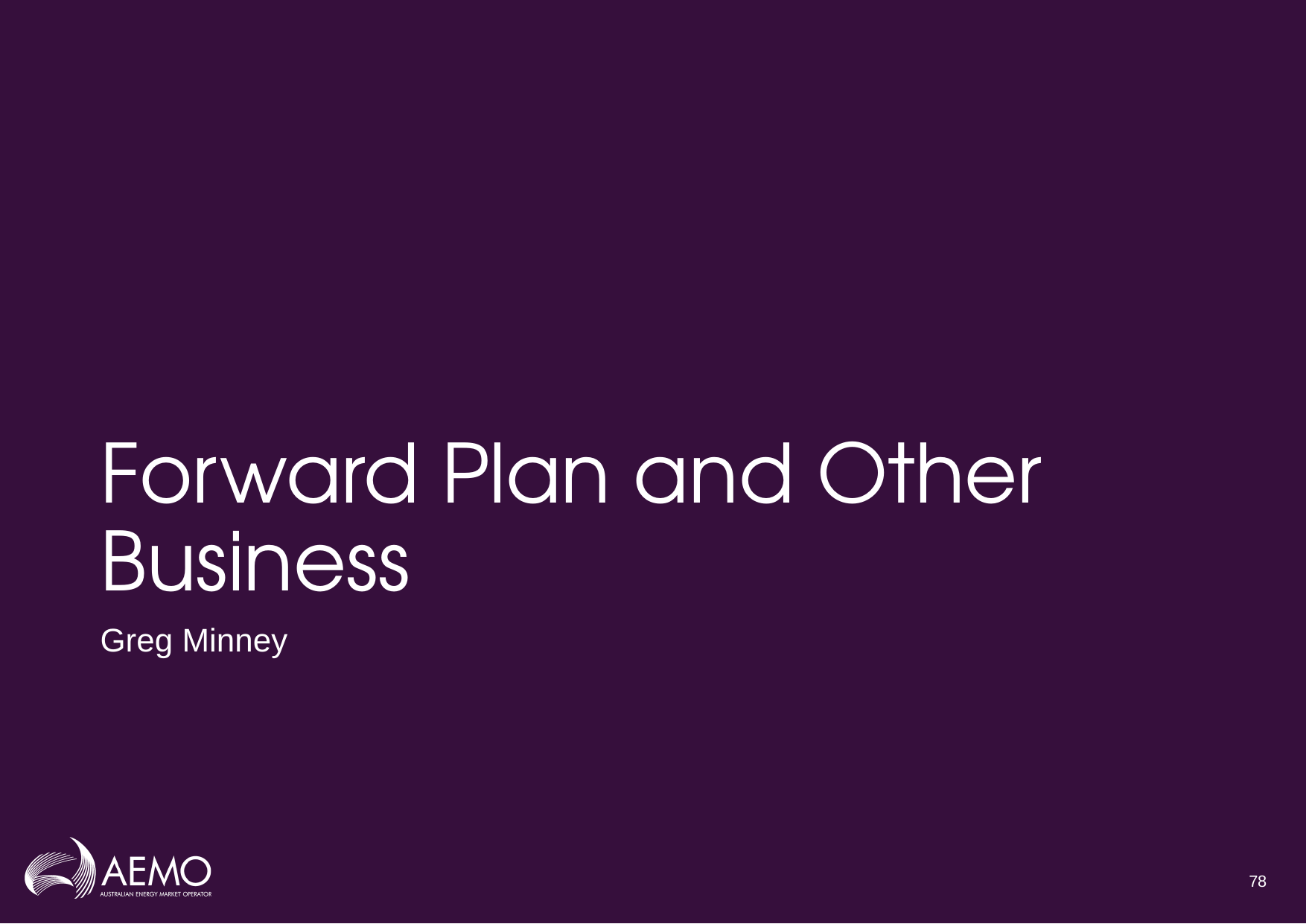

# Forward Plan and Other Business
Greg Minney

78